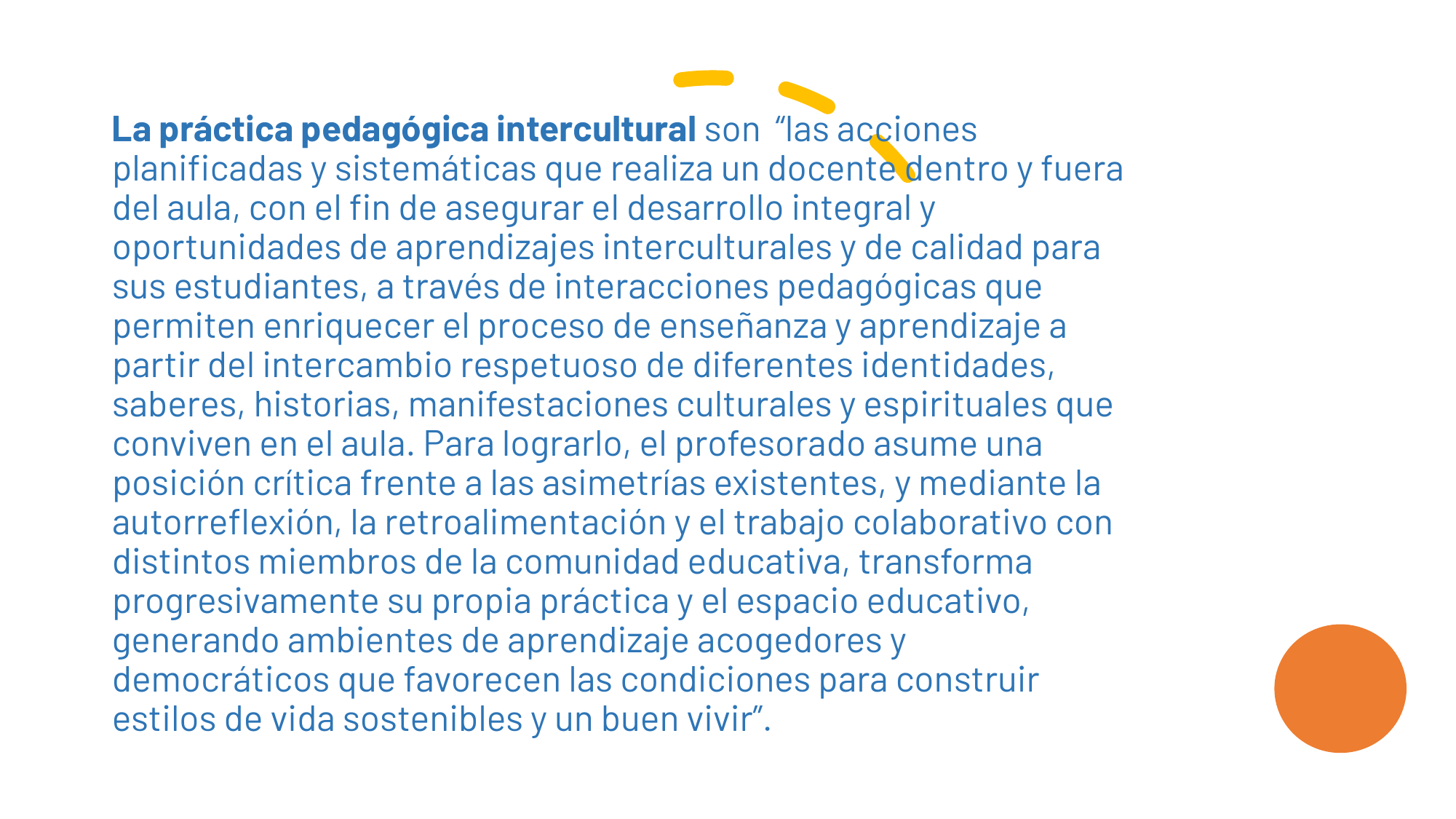

La práctica pedagógica intercultural son  “las acciones planificadas y sistemáticas que realiza un docente dentro y fuera del aula, con el fin de asegurar el desarrollo integral y oportunidades de aprendizajes interculturales y de calidad para sus estudiantes, a través de interacciones pedagógicas que permiten enriquecer el proceso de enseñanza y aprendizaje a partir del intercambio respetuoso de diferentes identidades, saberes, historias, manifestaciones culturales y espirituales que conviven en el aula. Para lograrlo, el profesorado asume una posición crítica frente a las asimetrías existentes, y mediante la autorreflexión, la retroalimentación y el trabajo colaborativo con distintos miembros de la comunidad educativa, transforma progresivamente su propia práctica y el espacio educativo, generando ambientes de aprendizaje acogedores y democráticos que favorecen las condiciones para construir estilos de vida sostenibles y un buen vivir”.